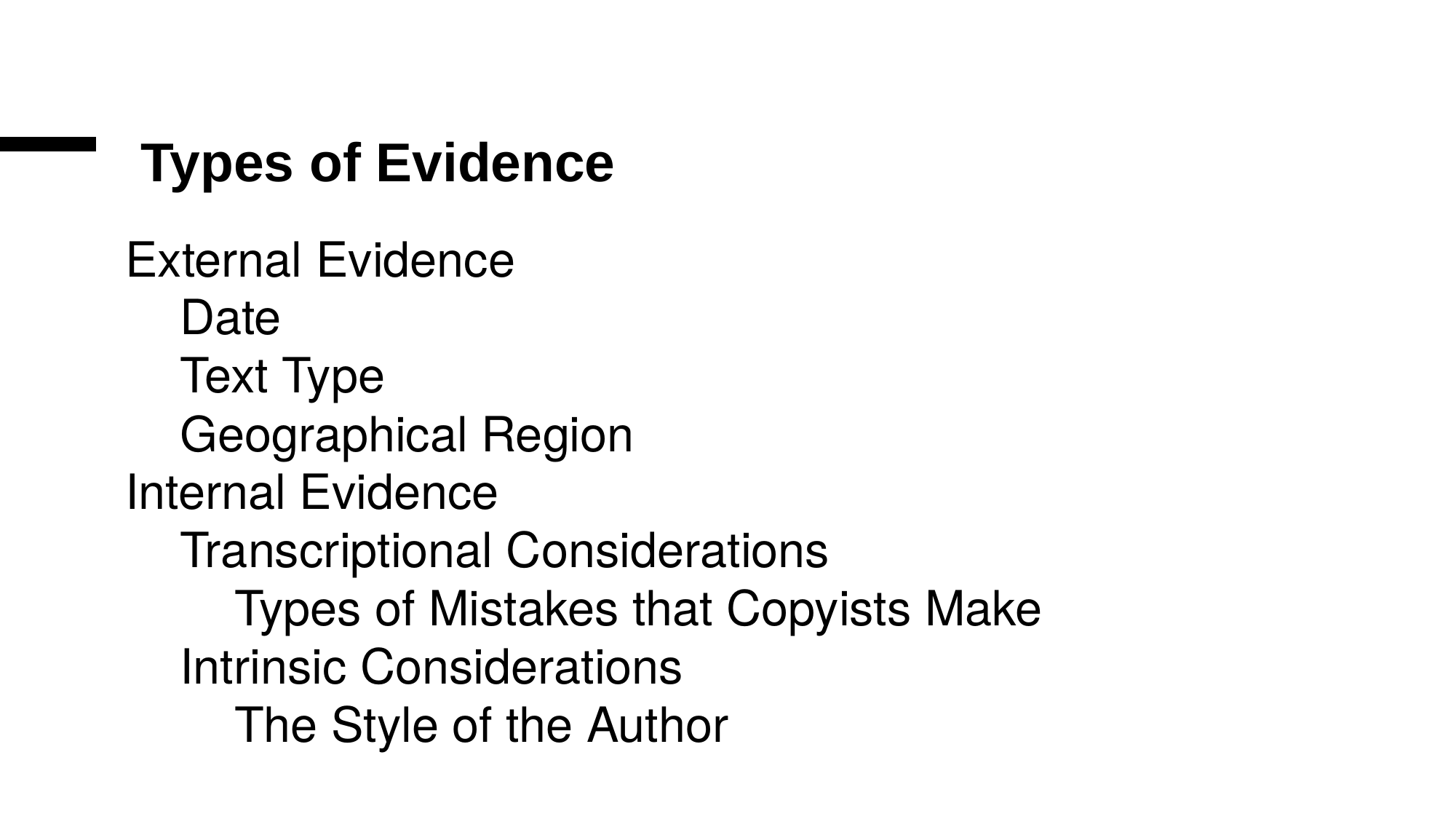

# Types of Evidence
External Evidence
Date
Text Type
Geographical Region
Internal Evidence
Transcriptional Considerations
Types of Mistakes that Copyists Make
Intrinsic Considerations
The Style of the Author